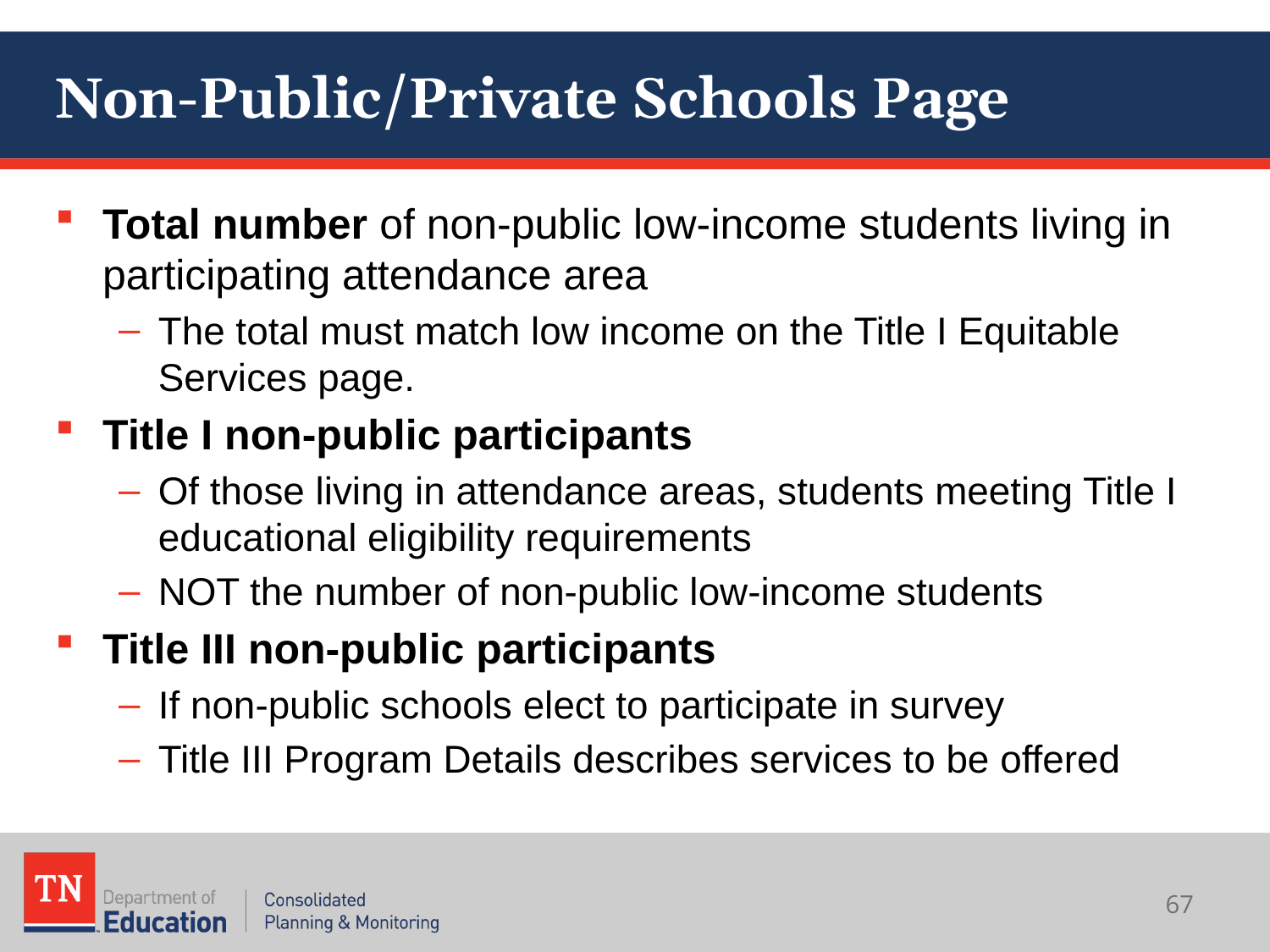

# Non-Public/Private Schools Page
Total number of non-public low-income students living in participating attendance area
The total must match low income on the Title I Equitable Services page.
Title I non-public participants
Of those living in attendance areas, students meeting Title I educational eligibility requirements
NOT the number of non-public low-income students
Title III non-public participants
If non-public schools elect to participate in survey
Title III Program Details describes services to be offered

67